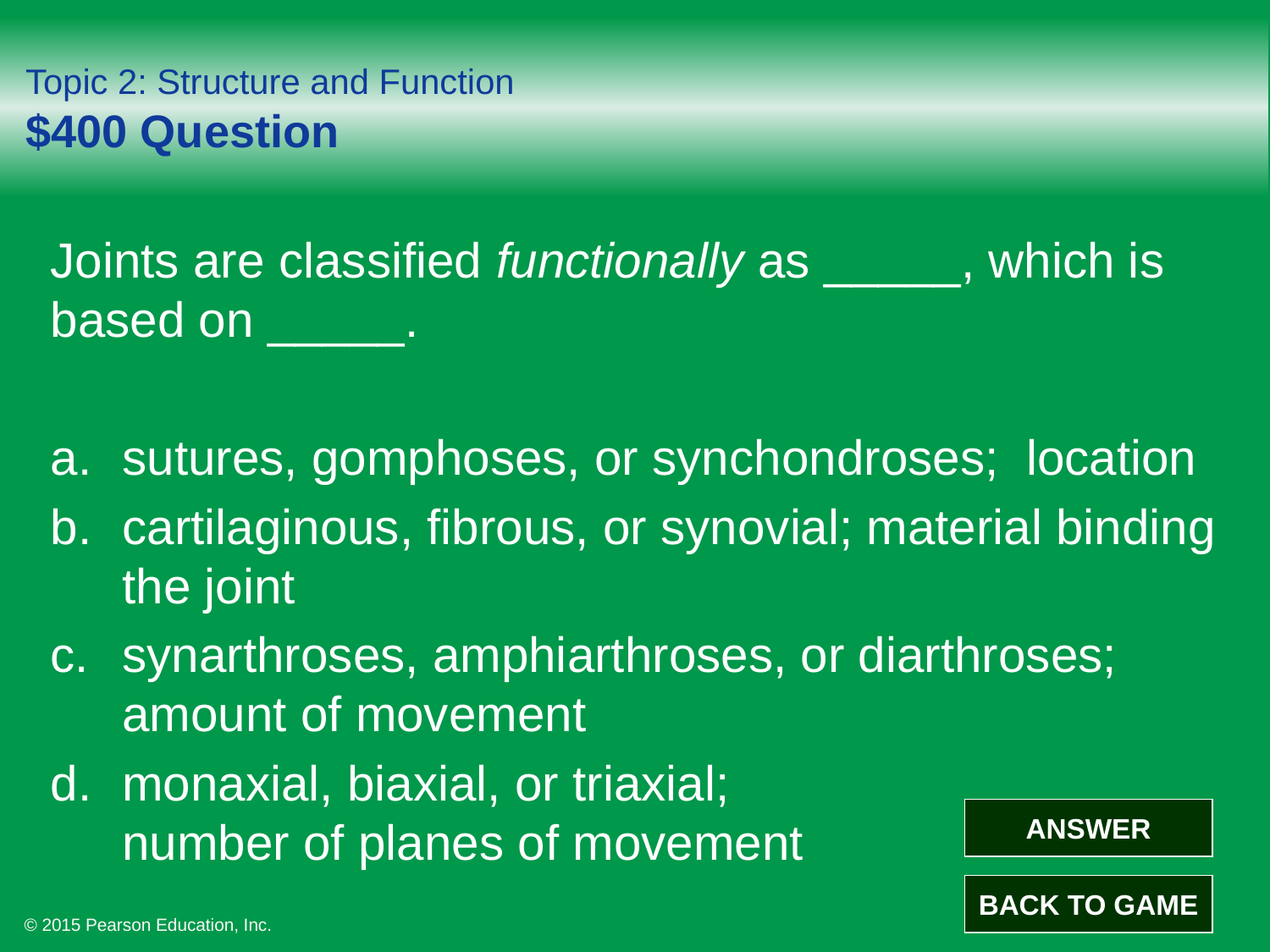

# Topic 2: Structure and Function $400 Question
Joints are classified functionally as _____, which is based on _____.

sutures, gomphoses, or synchondroses;  location
cartilaginous, fibrous, or synovial; material binding the joint
synarthroses, amphiarthroses, or diarthroses; amount of movement
monaxial, biaxial, or triaxial;
number of planes of movement
ANSWER
BACK TO GAME